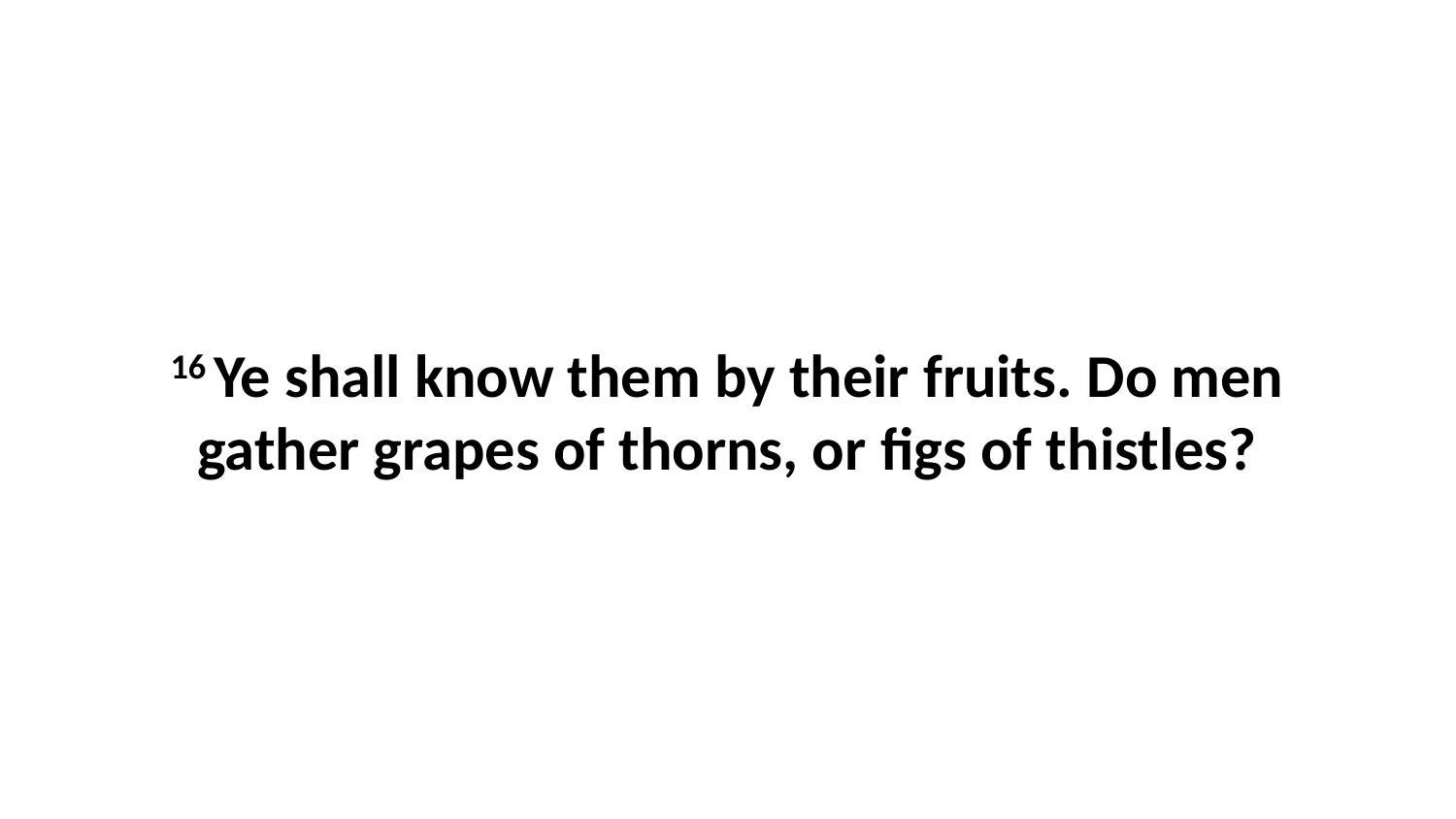

16 Ye shall know them by their fruits. Do men gather grapes of thorns, or figs of thistles?